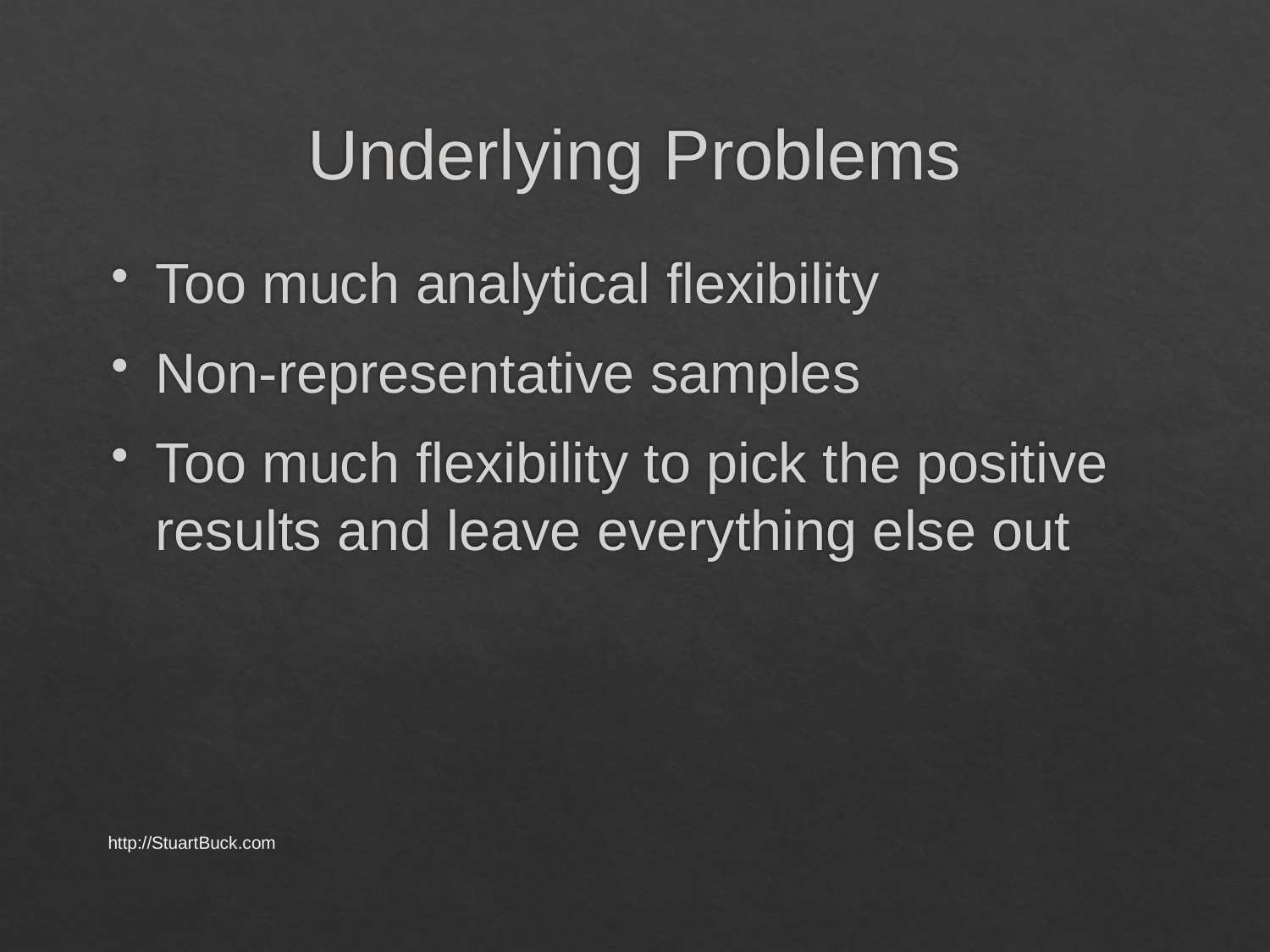

# Underlying Problems
Too much analytical flexibility
Non-representative samples
Too much flexibility to pick the positive results and leave everything else out

http://StuartBuck.com